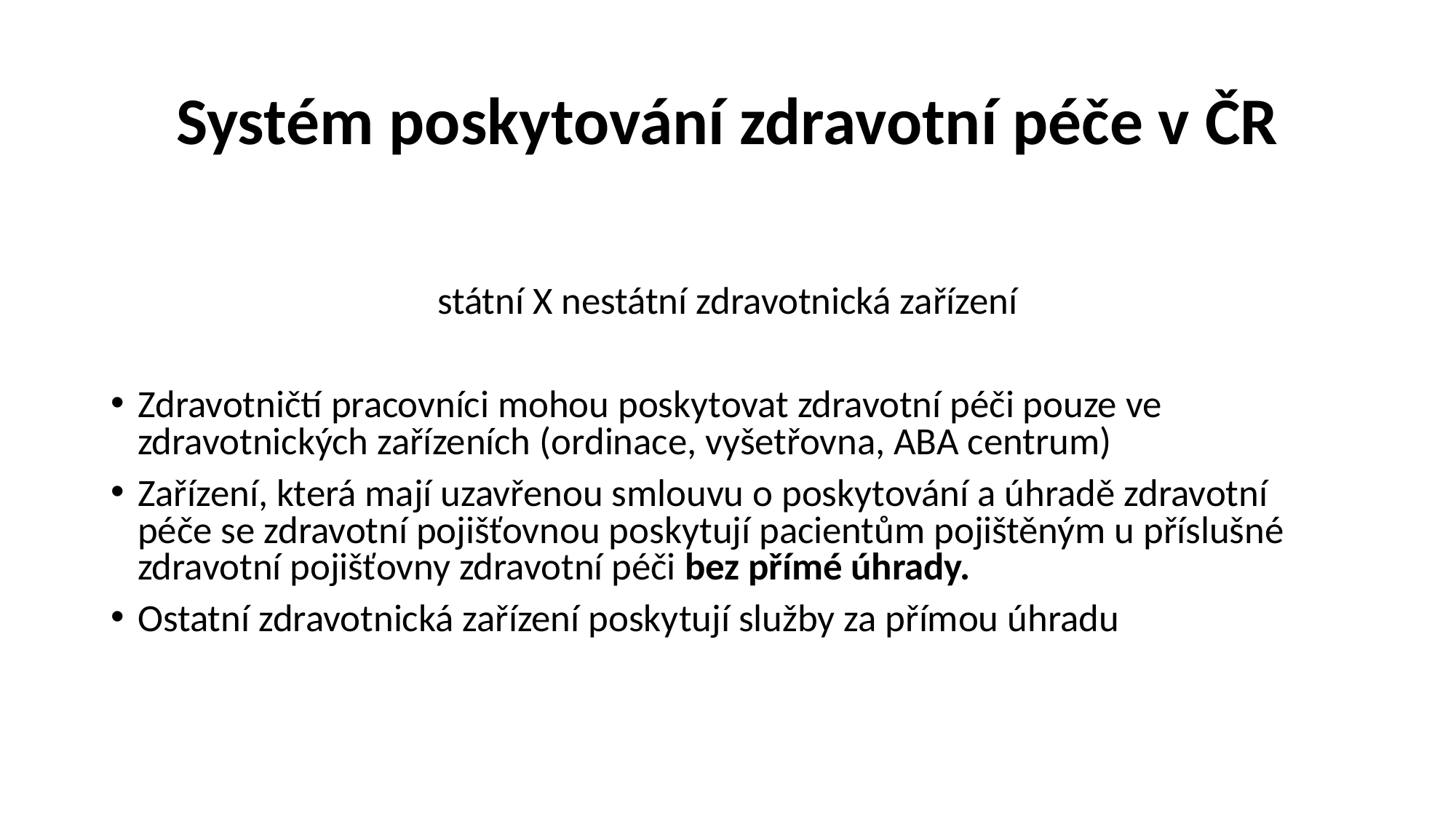

# Systém poskytování zdravotní péče v ČR

státní X nestátní zdravotnická zařízení

Zdravotničtí pracovníci mohou poskytovat zdravotní péči pouze ve zdravotnických zařízeních (ordinace, vyšetřovna, ABA centrum)
Zařízení, která mají uzavřenou smlouvu o poskytování a úhradě zdravotní péče se zdravotní pojišťovnou poskytují pacientům pojištěným u příslušné zdravotní pojišťovny zdravotní péči bez přímé úhrady.
Ostatní zdravotnická zařízení poskytují služby za přímou úhradu